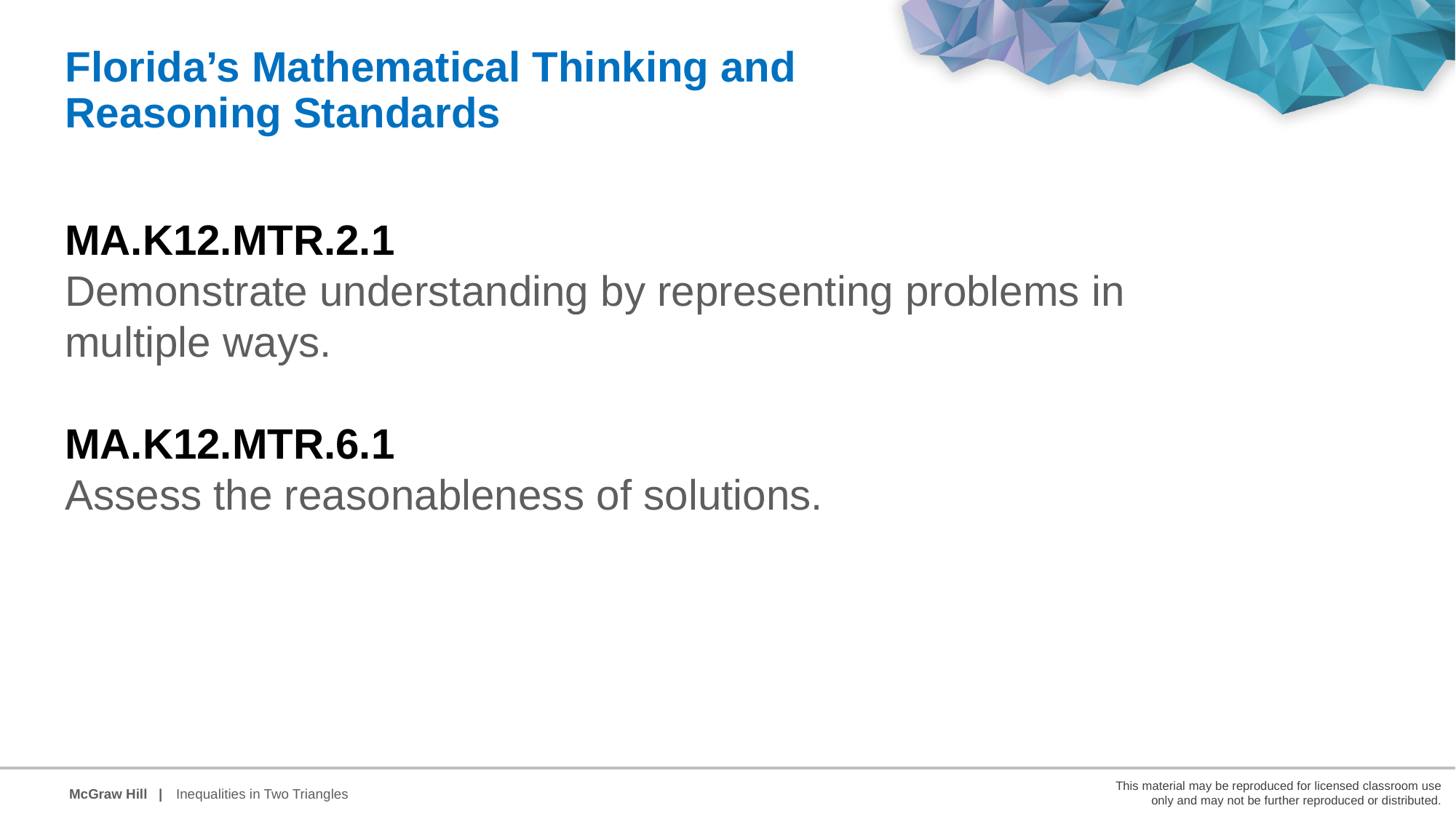

Florida’s Mathematical Thinking and Reasoning Standards
MA.K12.MTR.2.1
Demonstrate understanding by representing problems in multiple ways.

MA.K12.MTR.6.1
Assess the reasonableness of solutions.